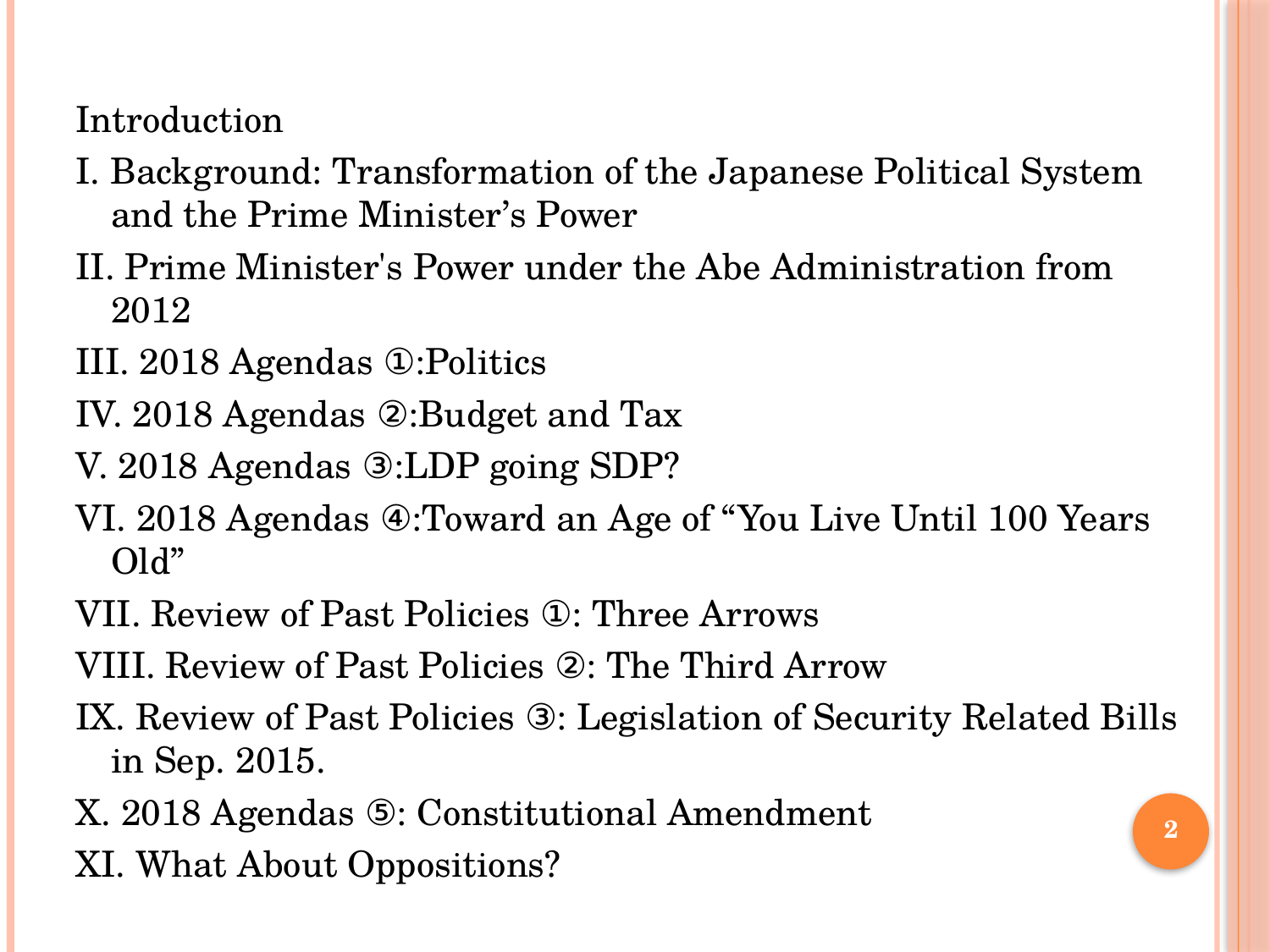

Introduction
I. Background: Transformation of the Japanese Political System and the Prime Minister’s Power
II. Prime Minister's Power under the Abe Administration from 2012
III. 2018 Agendas ①:Politics
IV. 2018 Agendas ②:Budget and Tax
V. 2018 Agendas ③:LDP going SDP?
VI. 2018 Agendas ④:Toward an Age of “You Live Until 100 Years Old”
VII. Review of Past Policies ①: Three Arrows
VIII. Review of Past Policies ②: The Third Arrow
IX. Review of Past Policies ③: Legislation of Security Related Bills in Sep. 2015.
X. 2018 Agendas ⑤: Constitutional Amendment
XI. What About Oppositions?
2